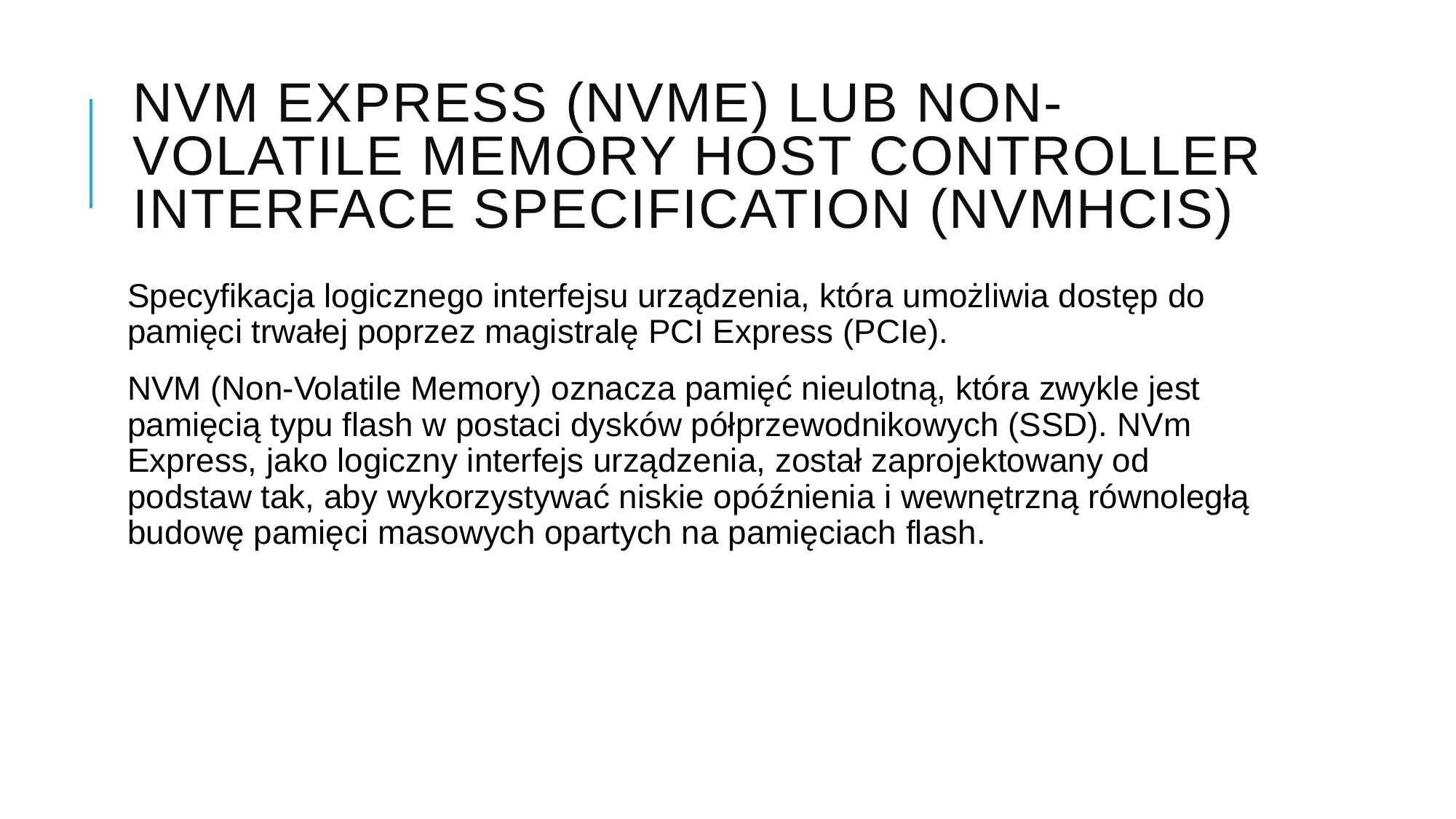

# NVM Express (NVMe) lub Non-Volatile Memory Host Controller Interface Specification (NVMHCIS)
Specyfikacja logicznego interfejsu urządzenia, która umożliwia dostęp do pamięci trwałej poprzez magistralę PCI Express (PCIe).
NVM (Non-Volatile Memory) oznacza pamięć nieulotną, która zwykle jest pamięcią typu flash w postaci dysków półprzewodnikowych (SSD). NVm Express, jako logiczny interfejs urządzenia, został zaprojektowany od podstaw tak, aby wykorzystywać niskie opóźnienia i wewnętrzną równoległą budowę pamięci masowych opartych na pamięciach flash.